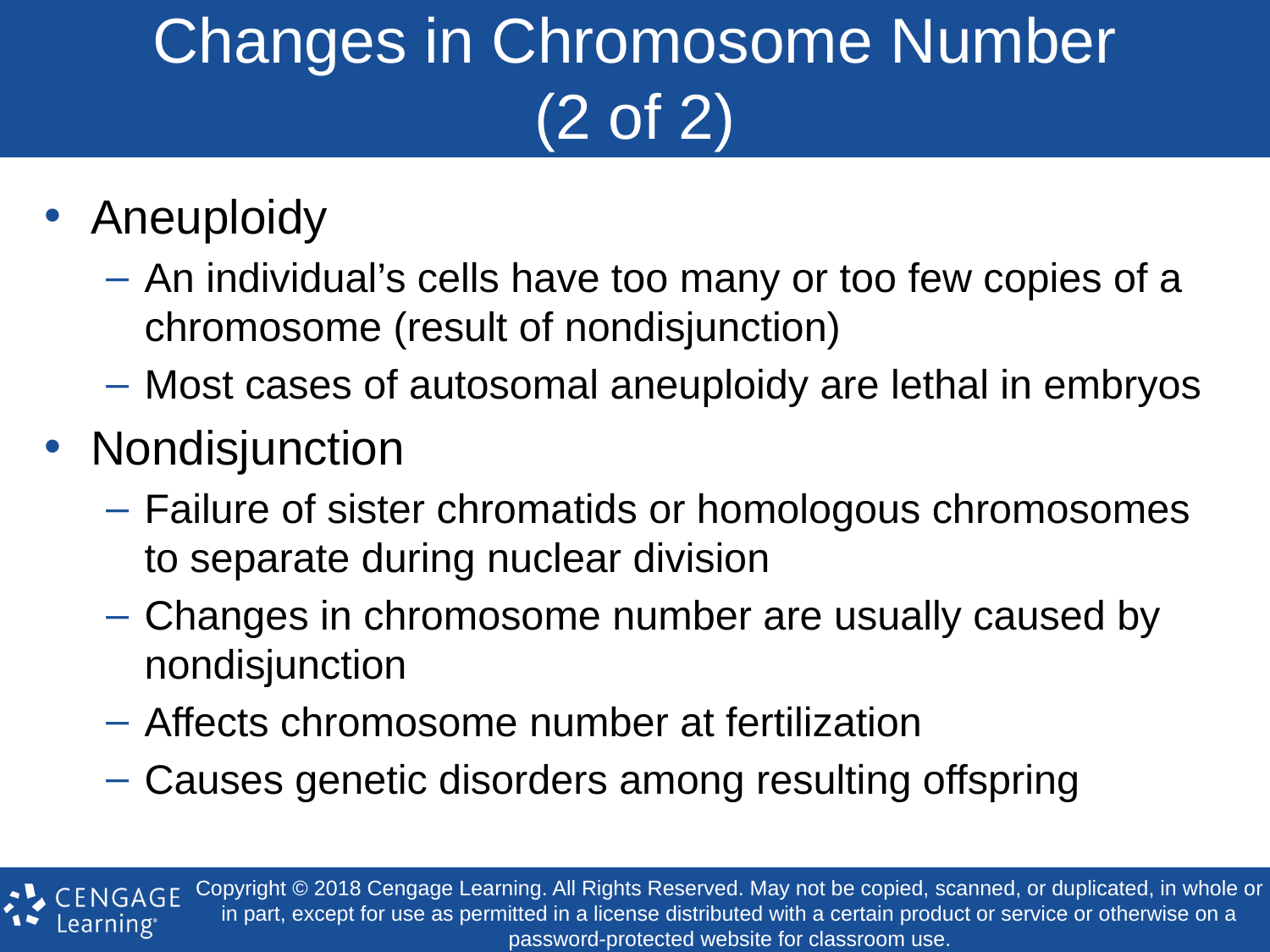

# Changes in Chromosome Number (2 of 2)
Aneuploidy
An individual’s cells have too many or too few copies of a chromosome (result of nondisjunction)
Most cases of autosomal aneuploidy are lethal in embryos
Nondisjunction
Failure of sister chromatids or homologous chromosomes to separate during nuclear division
Changes in chromosome number are usually caused by nondisjunction
Affects chromosome number at fertilization
Causes genetic disorders among resulting offspring